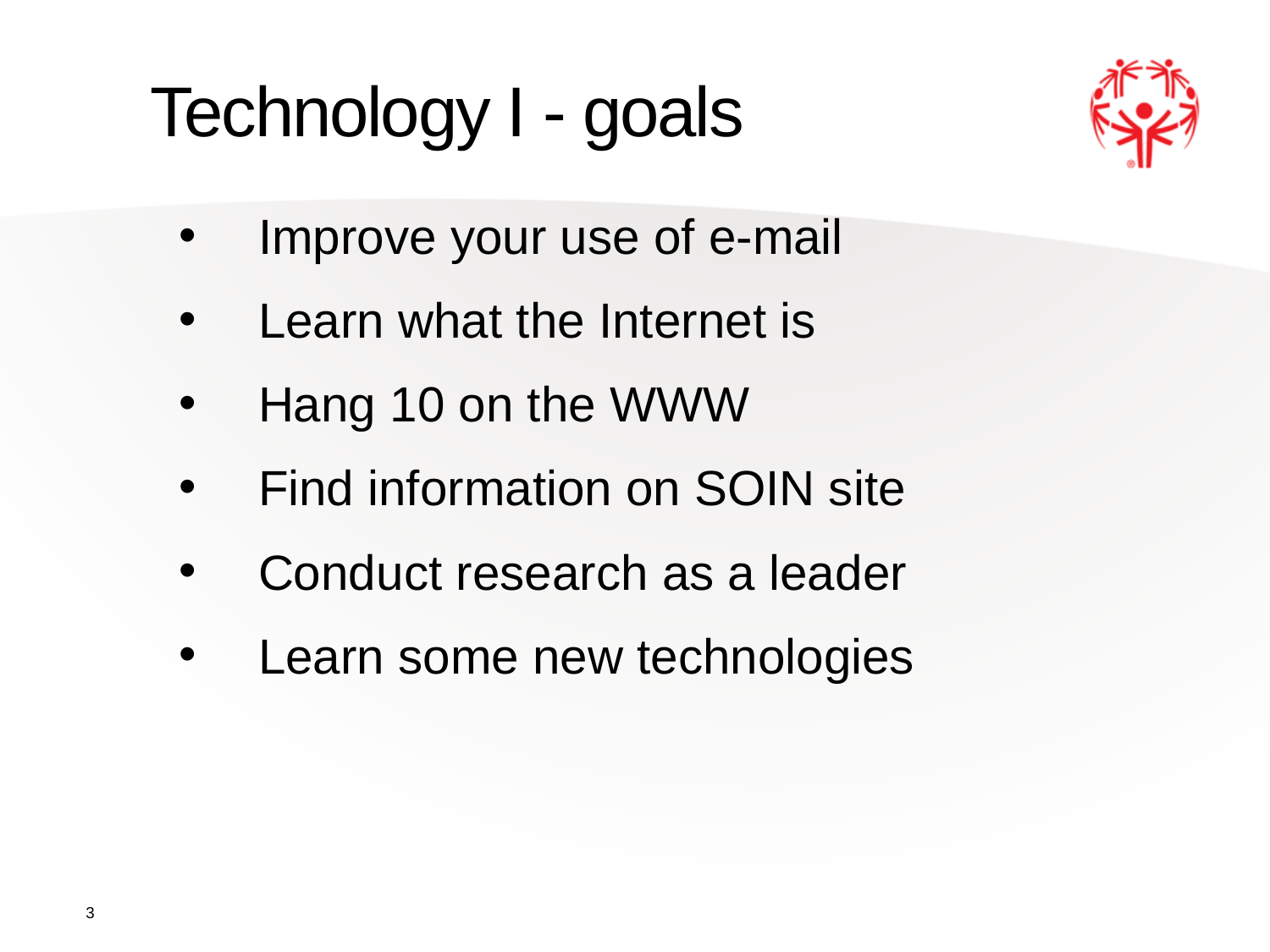

Technology I - goals
Improve your use of e-mail
Learn what the Internet is
Hang 10 on the WWW
Find information on SOIN site
Conduct research as a leader
Learn some new technologies

3